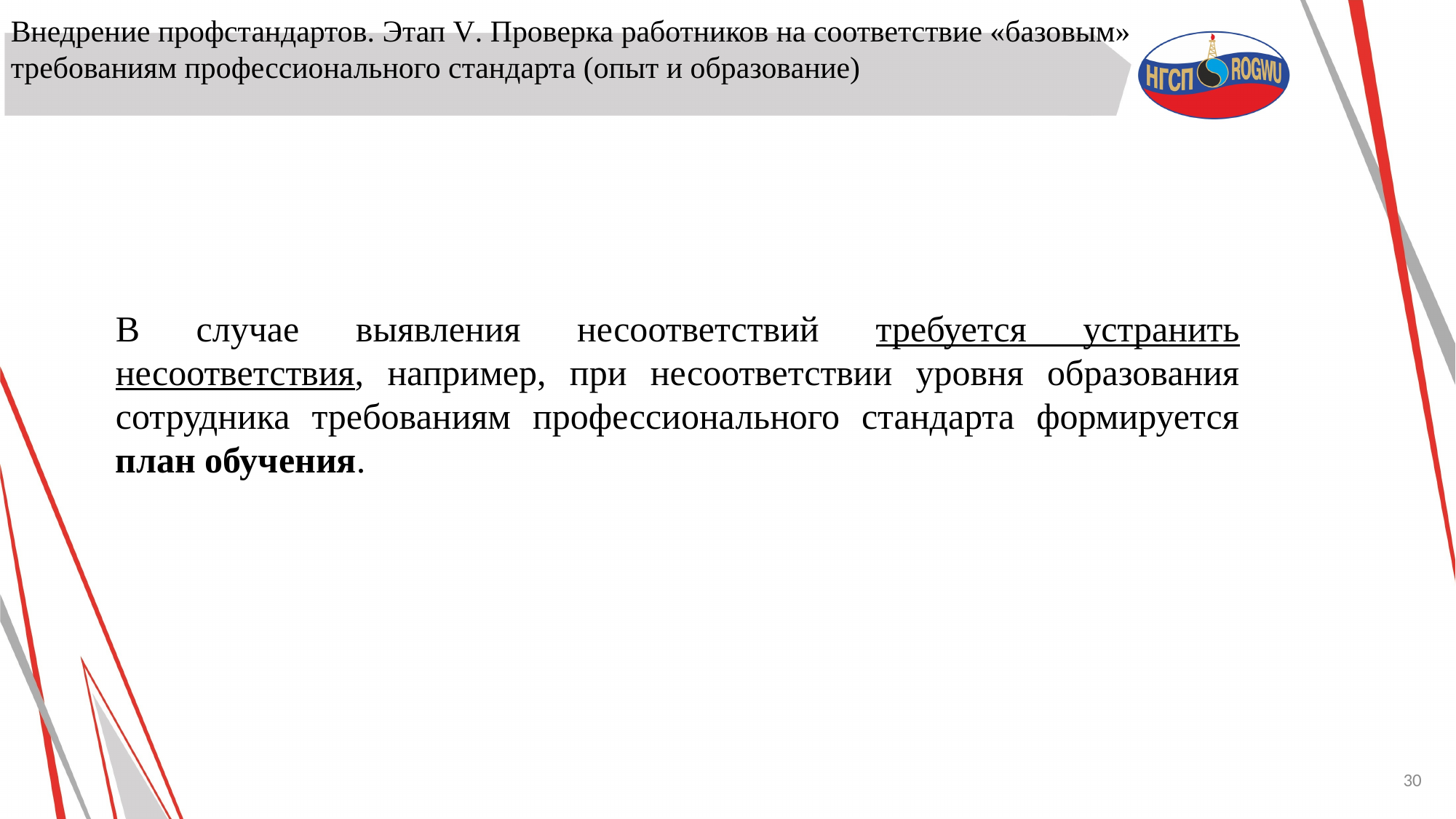

Внедрение профстандартов. Этап V. Проверка работников на соответствие «базовым» требованиям профессионального стандарта (опыт и образование)
В случае выявления несоответствий требуется устранить несоответствия, например, при несоответствии уровня образования сотрудника требованиям профессионального стандарта формируется план обучения.

30